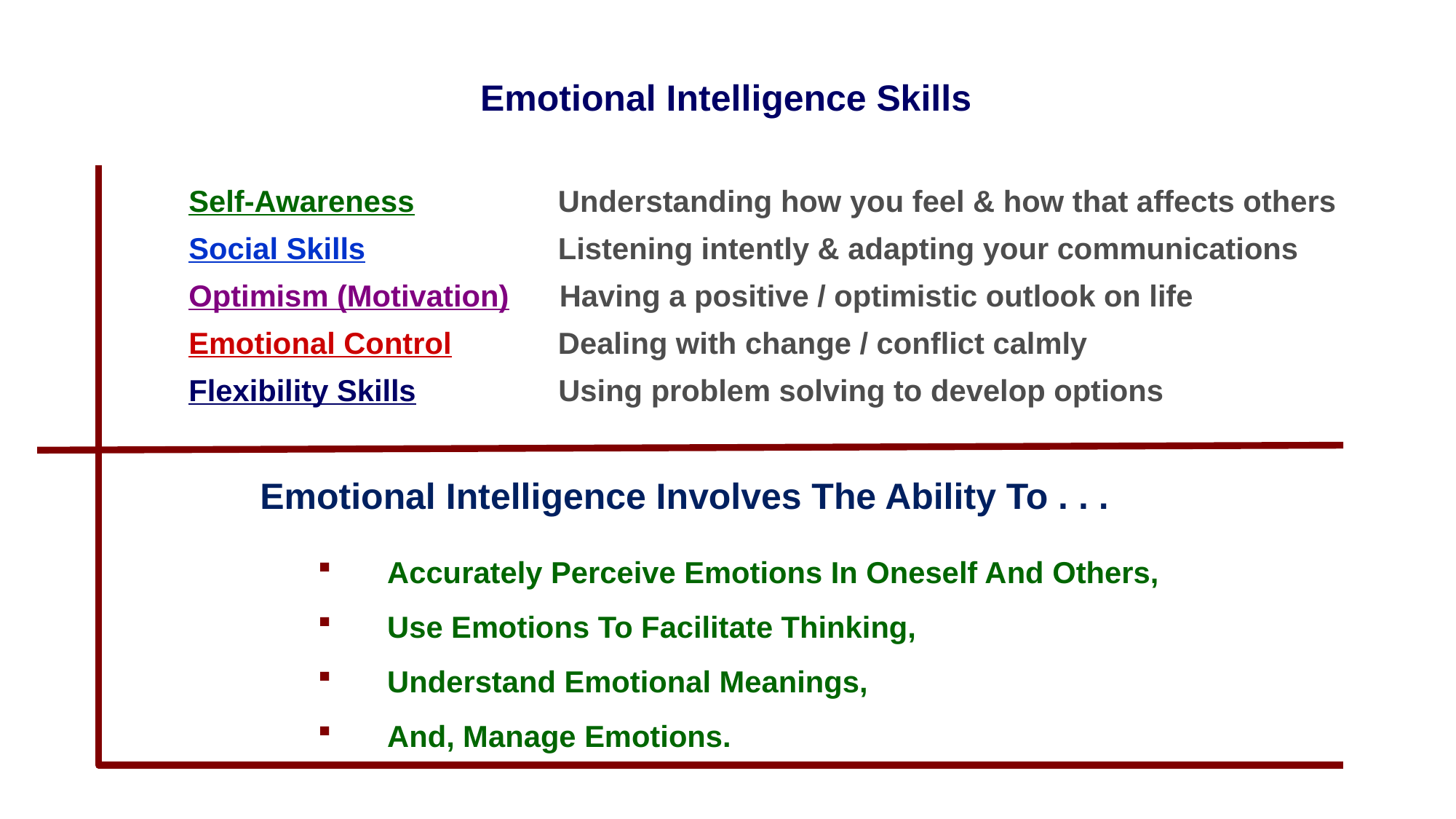

Emotional Intelligence Skills

Self-Awareness 	     Understanding how you feel & how that affects others

Social Skills		     Listening intently & adapting your communications

Optimism (Motivation)      Having a positive / optimistic outlook on life

Emotional Control    	     Dealing with change / conflict calmly

Flexibility Skills                 Using problem solving to develop options

       Emotional Intelligence Involves The Ability To . . .

Accurately Perceive Emotions In Oneself And Others,
Use Emotions To Facilitate Thinking,
Understand Emotional Meanings,
And, Manage Emotions.